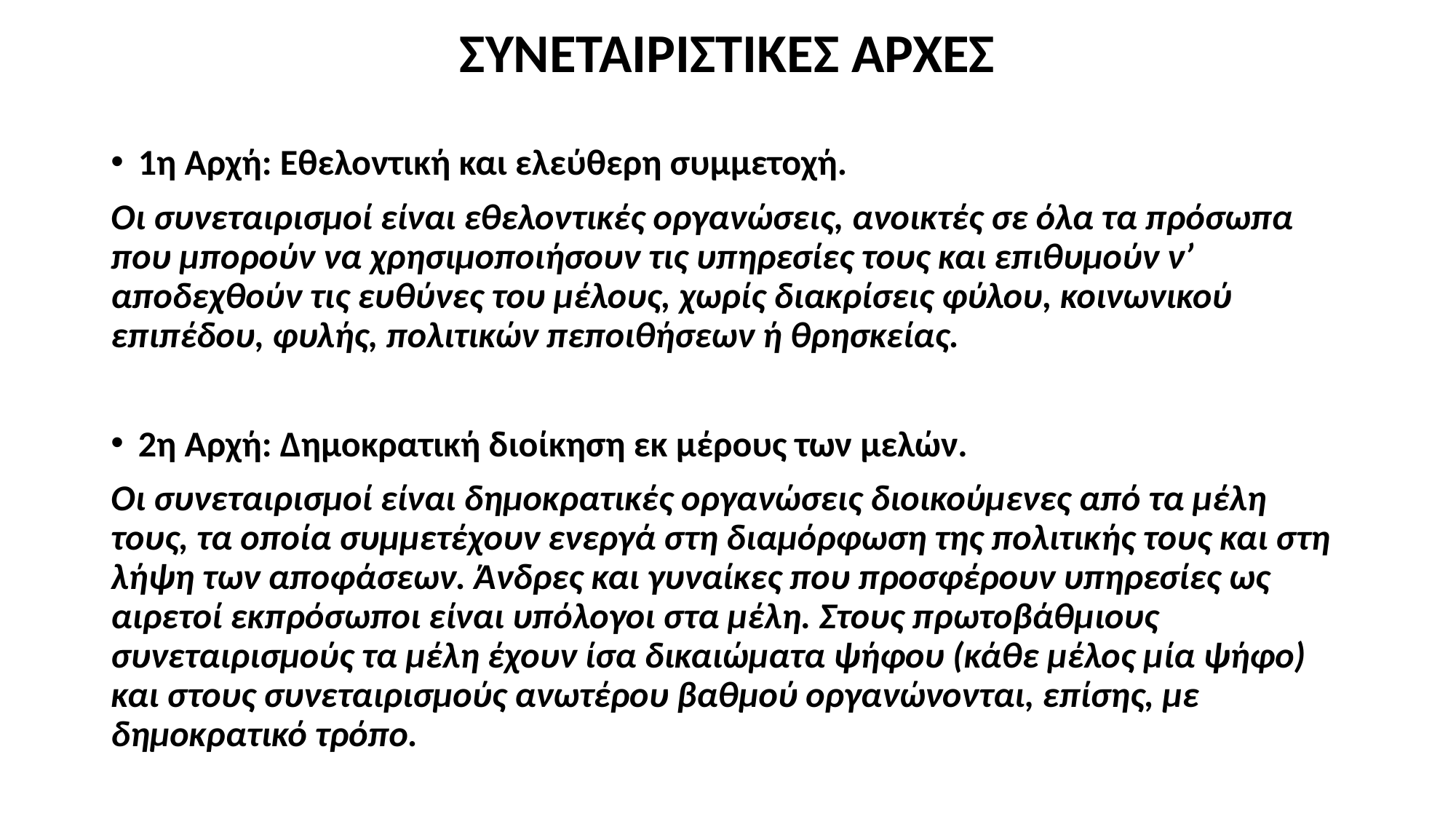

ΣΥΝΕΤΑΙΡΙΣΤΙΚΕΣ ΑΡΧΕΣ

1η Αρχή: Εθελοντική και ελεύθερη συμμετοχή.
Οι συνεταιρισμοί είναι εθελοντικές οργανώσεις, ανοικτές σε όλα τα πρόσωπα που μπορούν να χρησιμοποιήσουν τις υπηρεσίες τους και επιθυμούν ν’ αποδεχθούν τις ευθύνες του μέλους, χωρίς διακρίσεις φύλου, κοινωνικού επιπέδου, φυλής, πολιτικών πεποιθήσεων ή θρησκείας.

2η Αρχή: Δημοκρατική διοίκηση εκ μέρους των μελών.
Οι συνεταιρισμοί είναι δημοκρατικές οργανώσεις διοικούμενες από τα μέλη τους, τα οποία συμμετέχουν ενεργά στη διαμόρφωση της πολιτικής τους και στη λήψη των αποφάσεων. Άνδρες και γυναίκες που προσφέρουν υπηρεσίες ως αιρετοί εκπρόσωποι είναι υπόλογοι στα μέλη. Στους πρωτοβάθμιους συνεταιρισμούς τα μέλη έχουν ίσα δικαιώματα ψήφου (κάθε μέλος μία ψήφο) και στους συνεταιρισμούς ανωτέρου βαθμού οργανώνονται, επίσης, με δημοκρατικό τρόπο.